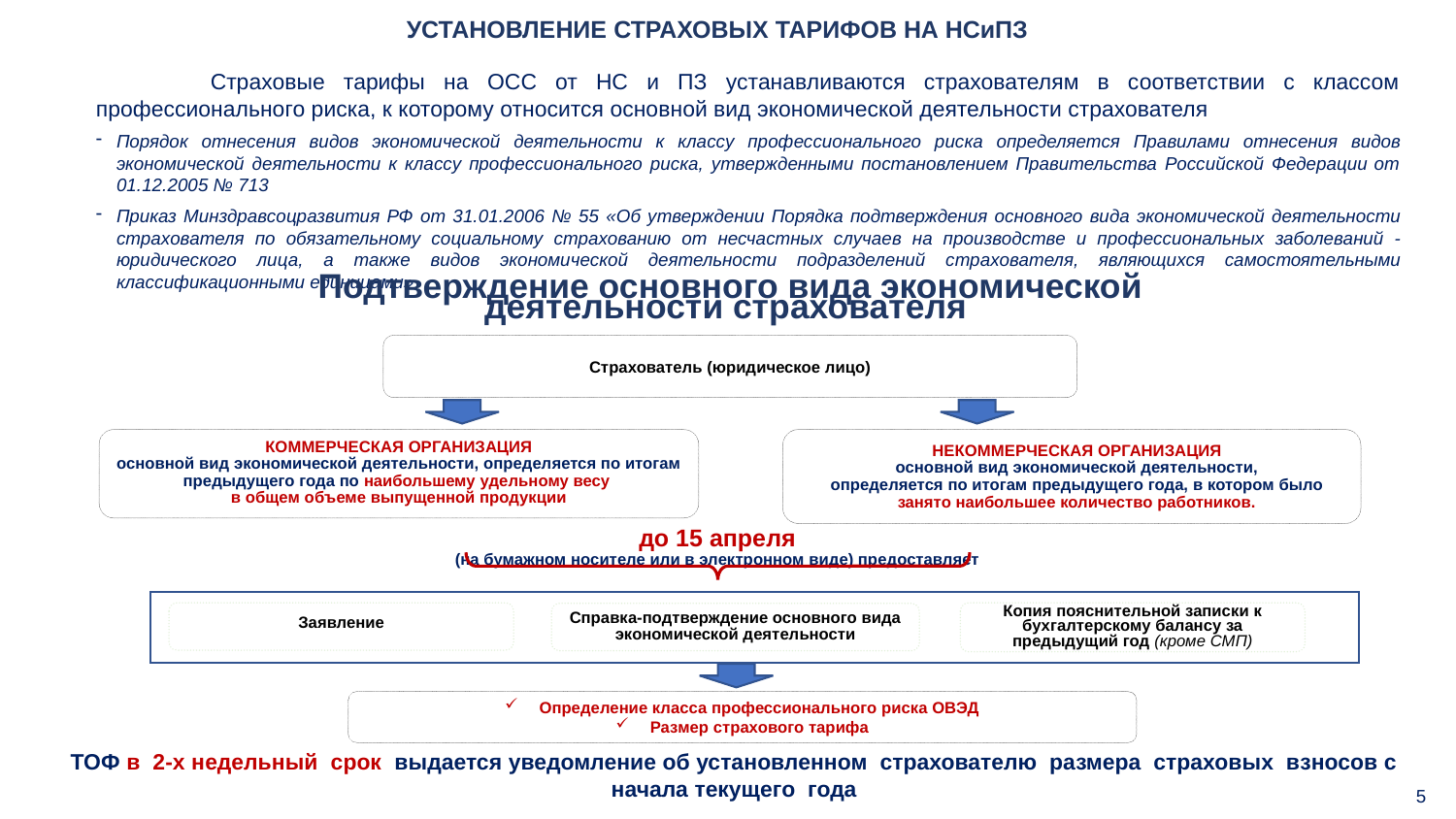

УСТАНОВЛЕНИЕ СТРАХОВЫХ ТАРИФОВ НА НСиПЗ
    Страховые тарифы на ОСС от НС и ПЗ устанавливаются страхователям в соответствии с классом профессионального риска, к которому относится основной вид экономической деятельности страхователя
Порядок отнесения видов экономической деятельности к классу профессионального риска определяется Правилами отнесения видов экономической деятельности к классу профессионального риска, утвержденными постановлением Правительства Российской Федерации от 01.12.2005 № 713
Приказ Минздравсоцразвития РФ от 31.01.2006 № 55 «Об утверждении Порядка подтверждения основного вида экономической деятельности страхователя по обязательному социальному страхованию от несчастных случаев на производстве и профессиональных заболеваний - юридического лица, а также видов экономической деятельности подразделений страхователя, являющихся самостоятельными классификационными единицами»
Подтверждение основного вида экономической деятельности страхователя

Страхователь (юридическое лицо)

КОММЕРЧЕСКАЯ ОРГАНИЗАЦИЯ
основной вид экономической деятельности, определяется по итогам предыдущего года по наибольшему удельному весу
в общем объеме выпущенной продукции
НЕКОММЕРЧЕСКАЯ ОРГАНИЗАЦИЯ
основной вид экономической деятельности,
определяется по итогам предыдущего года, в котором было занято наибольшее количество работников.
до 15 апреля
(на бумажном носителе или в электронном виде) предоставляет

Заявление
Копия пояснительной записки к бухгалтерскому балансу за предыдущий год (кроме СМП)
Справка-подтверждение основного вида экономической деятельности

Определение класса профессионального риска ОВЭД
Размер страхового тарифа
ТОФ в  2-х недельный  срок  выдается уведомление об установленном  страхователю  размера  страховых  взносов с  начала текущего  года
5